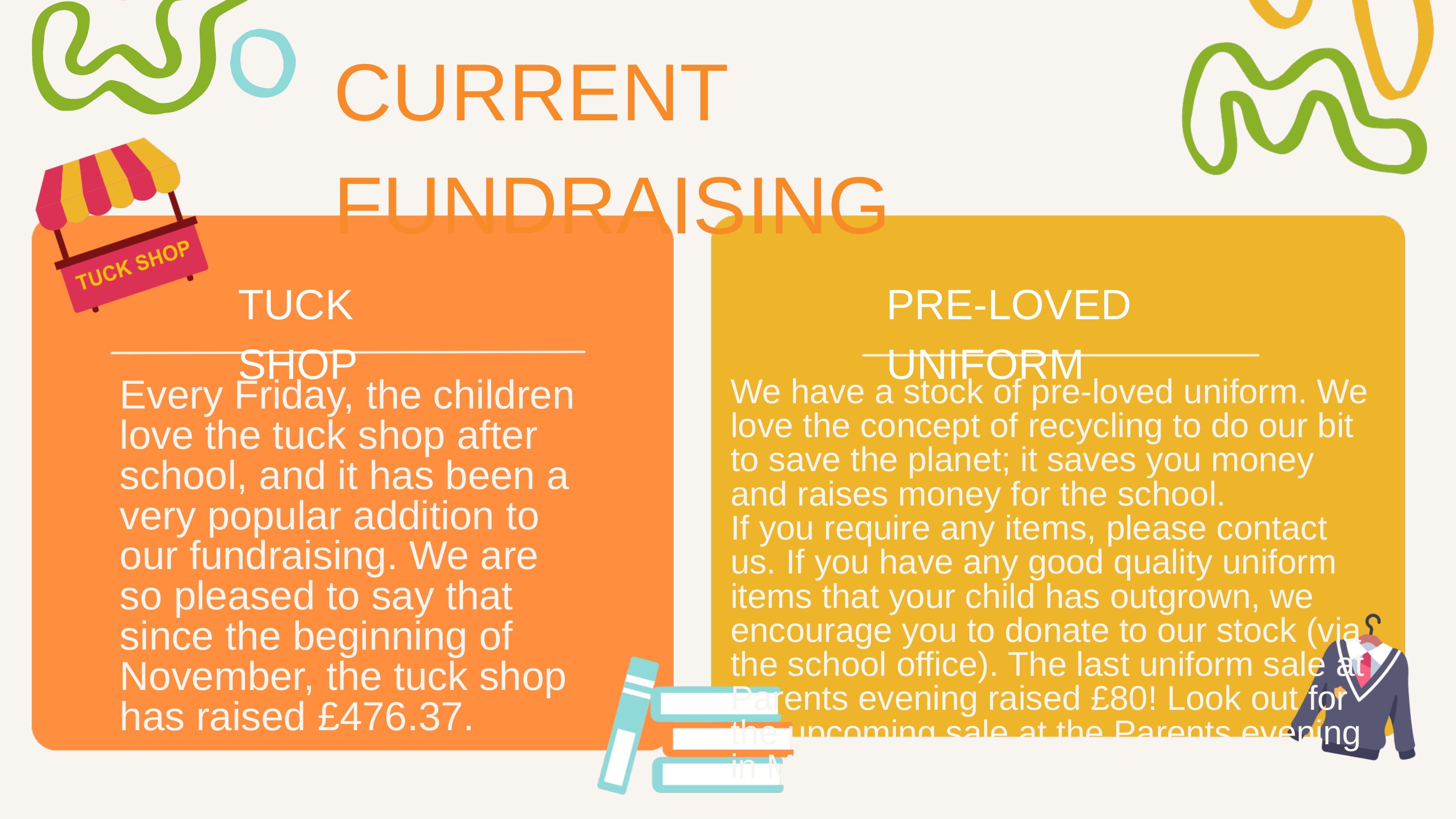

CURRENT FUNDRAISING
TUCK SHOP
PRE-LOVED UNIFORM
We have a stock of pre-loved uniform. We love the concept of recycling to do our bit to save the planet; it saves you money and raises money for the school.
If you require any items, please contact us. If you have any good quality uniform items that your child has outgrown, we encourage you to donate to our stock (via the school office). The last uniform sale at Parents evening raised £80! Look out for the upcoming sale at the Parents evening in March.
Every Friday, the children love the tuck shop after school, and it has been a very popular addition to our fundraising. We are so pleased to say that since the beginning of November, the tuck shop has raised £476.37.